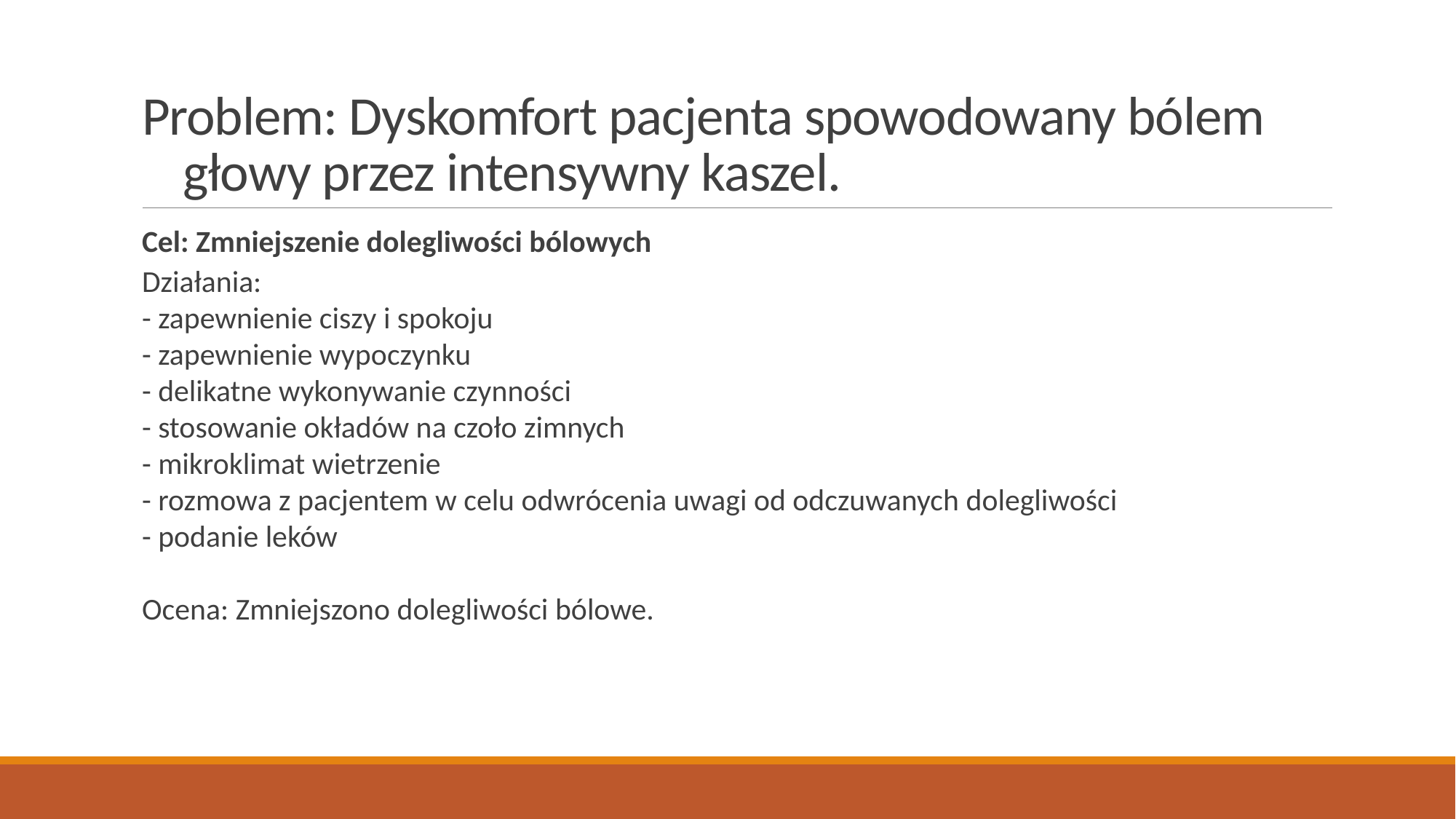

# Problem: Dyskomfort pacjenta spowodowany bólem głowy przez intensywny kaszel.
Cel: Zmniejszenie dolegliwości bólowych
Działania:
- zapewnienie ciszy i spokoju
- zapewnienie wypoczynku
- delikatne wykonywanie czynności
- stosowanie okładów na czoło zimnych
- mikroklimat wietrzenie
- rozmowa z pacjentem w celu odwrócenia uwagi od odczuwanych dolegliwości
- podanie leków

Ocena: Zmniejszono dolegliwości bólowe.